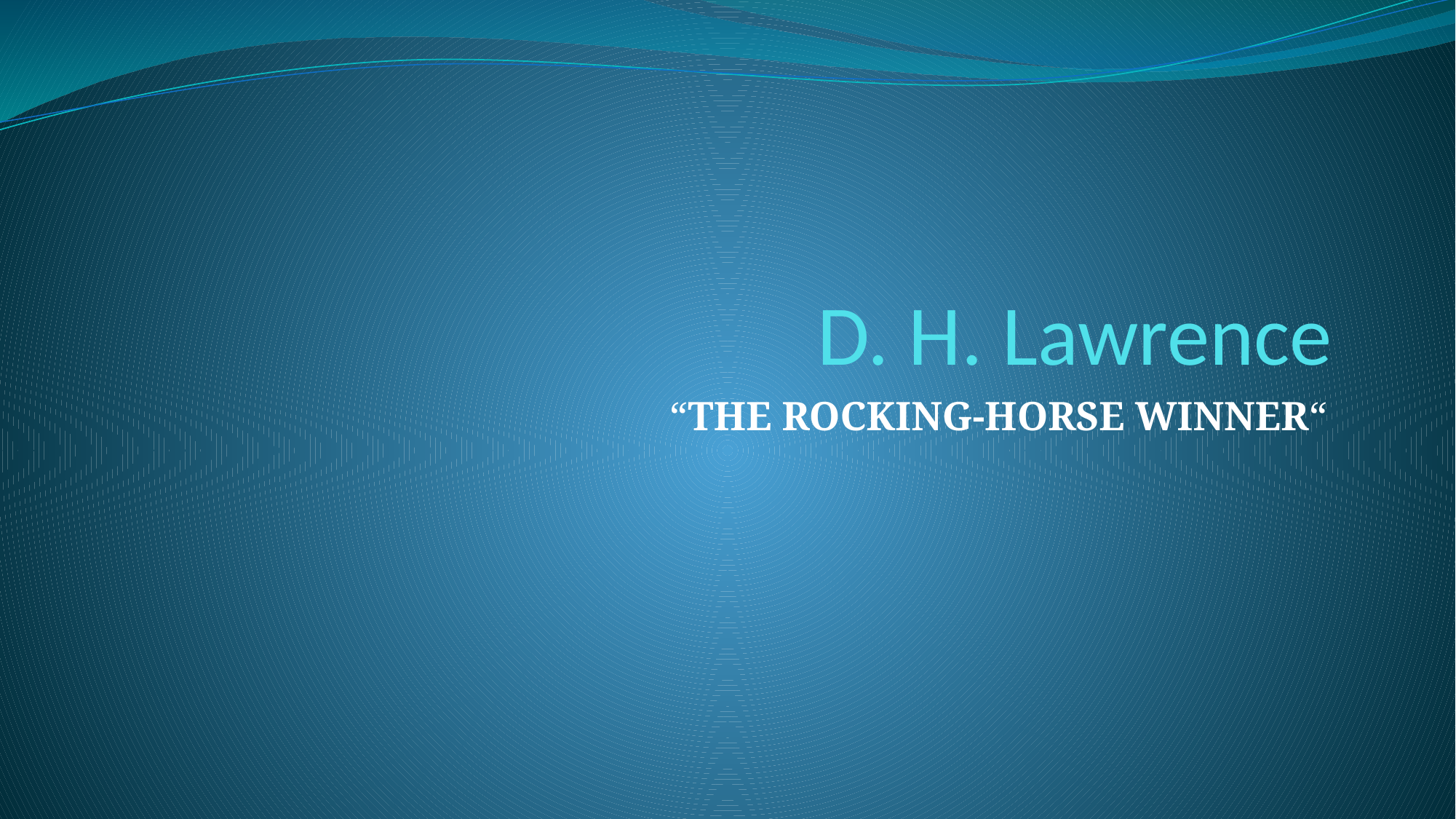

# D. H. Lawrence
“The Rocking-Horse Winner“